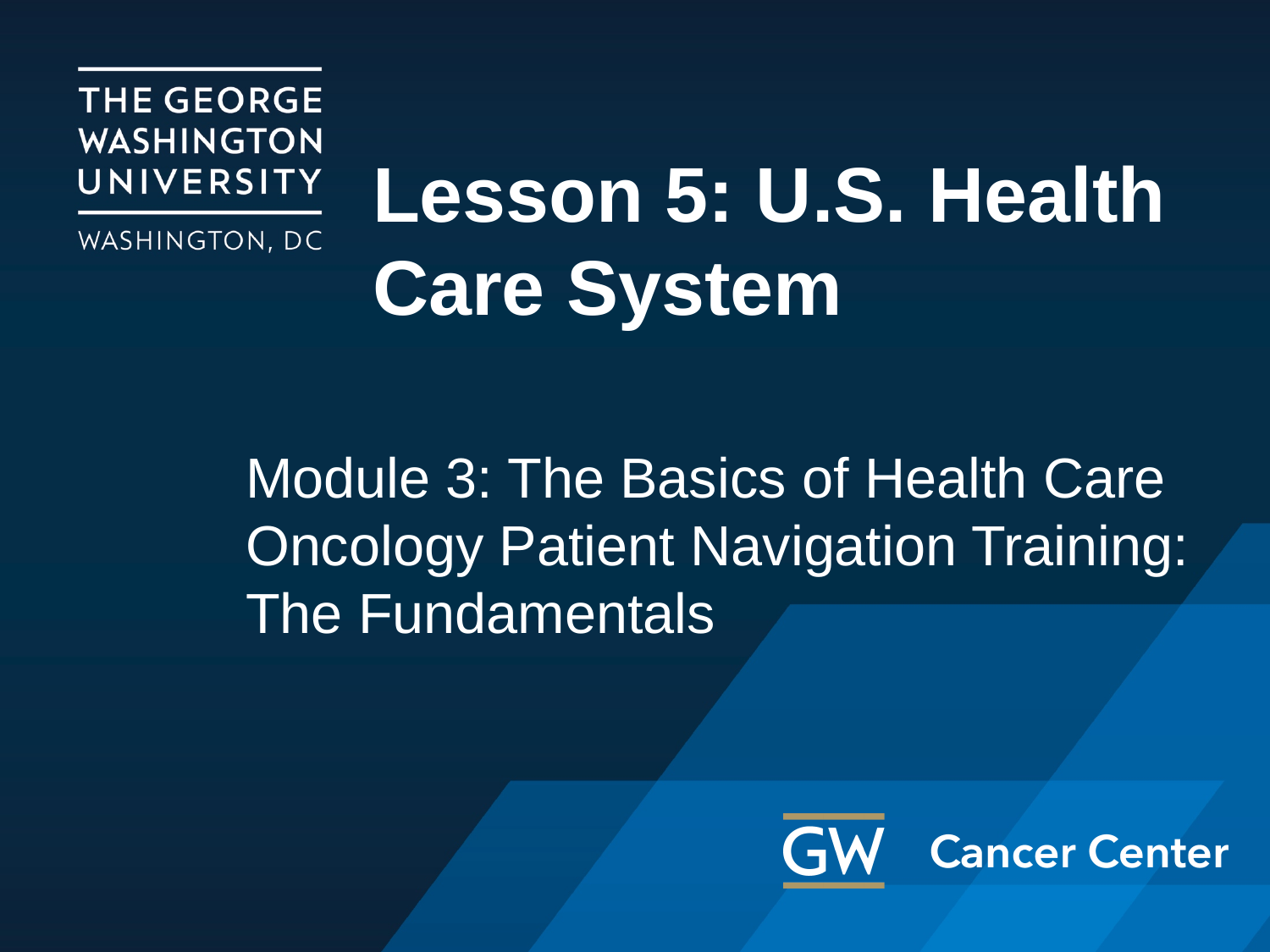

# Lesson 5: U.S. Health Care System
Module 3: The Basics of Health Care Oncology Patient Navigation Training: The Fundamentals